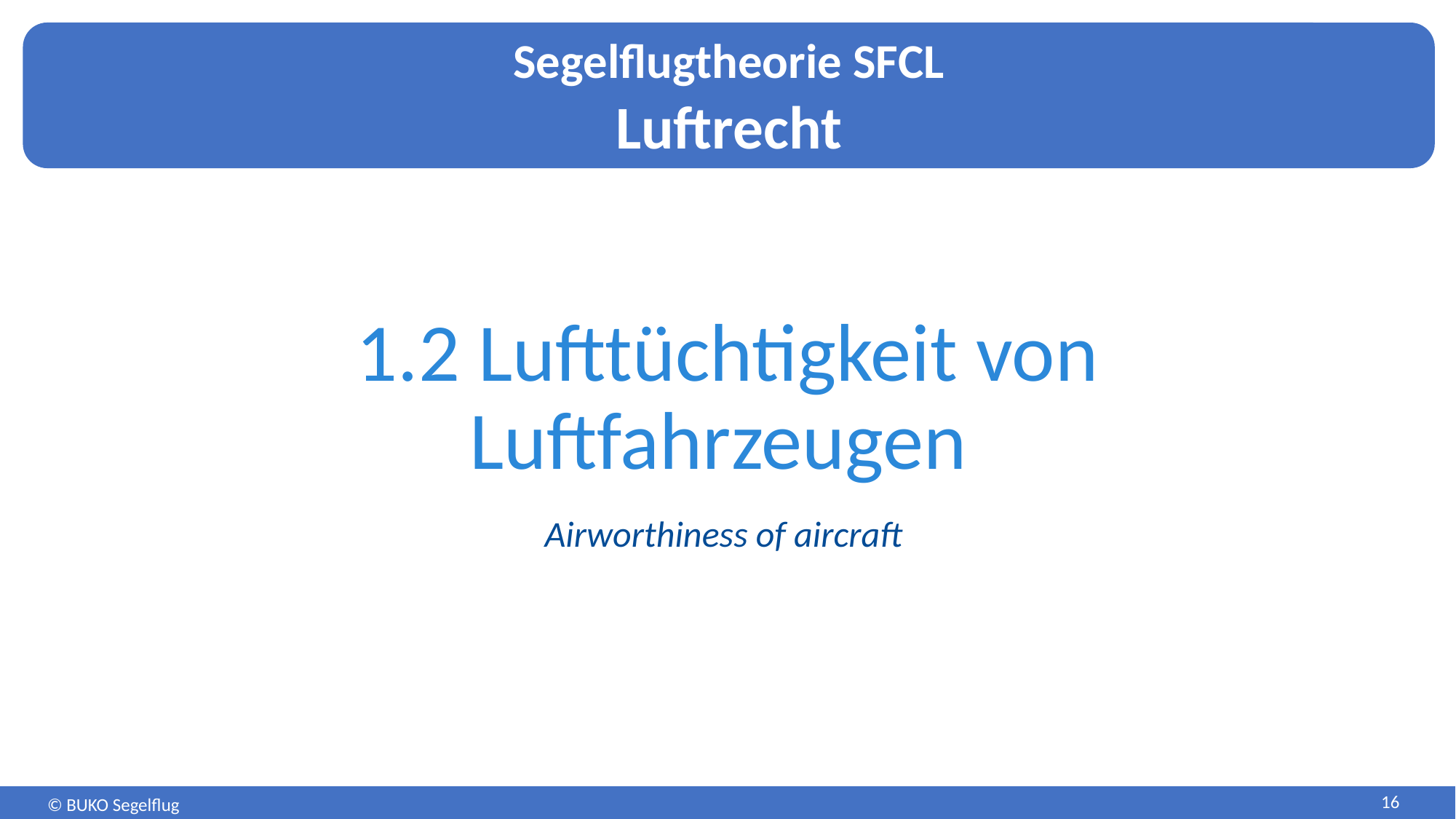

# 1.2 Lufttüchtigkeit von Luftfahrzeugen
Airworthiness of aircraft
16